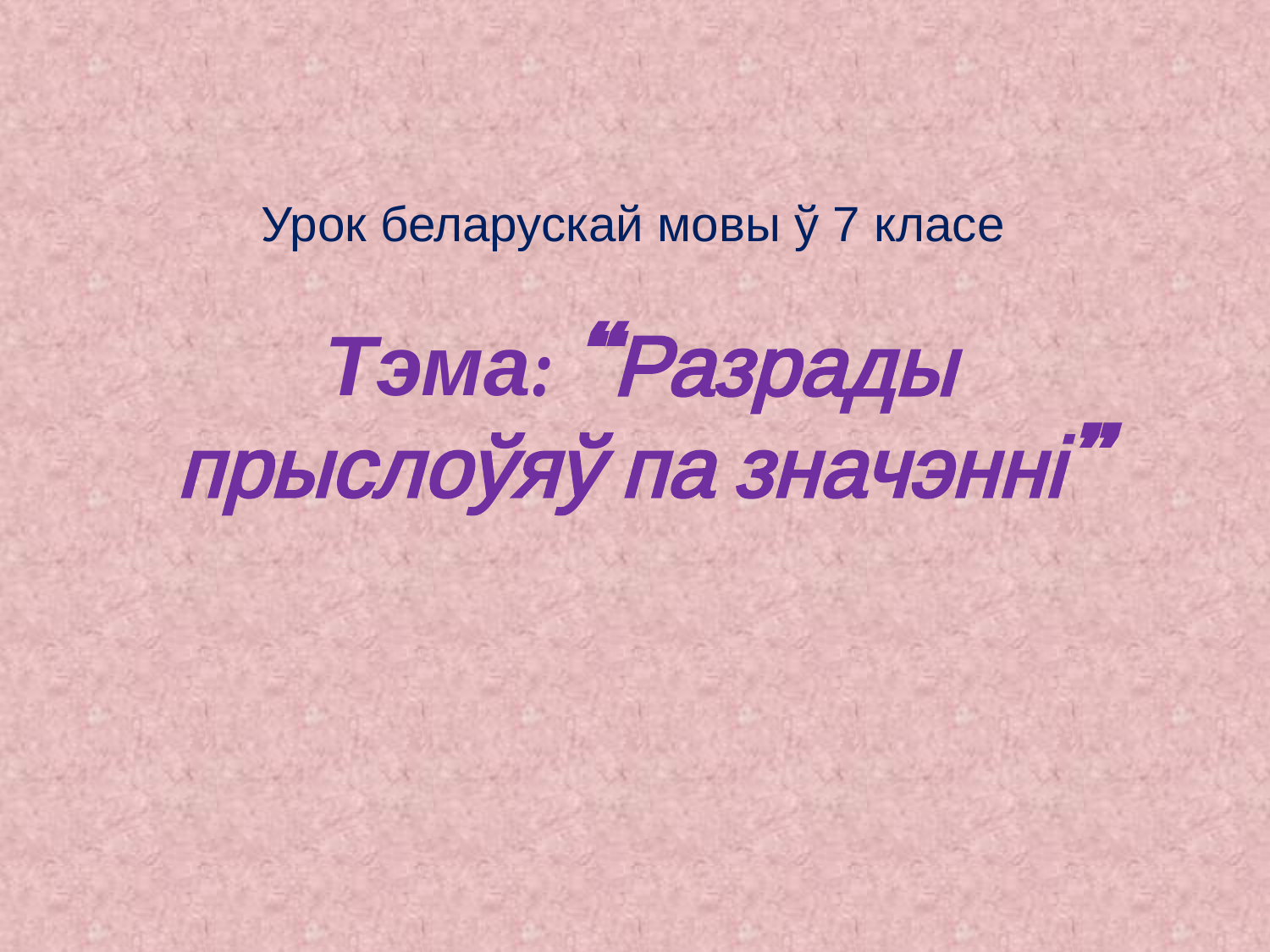

Урок беларускай мовы ў 7 класе

Тэма: “Разрады прыслоўяў па значэнні”